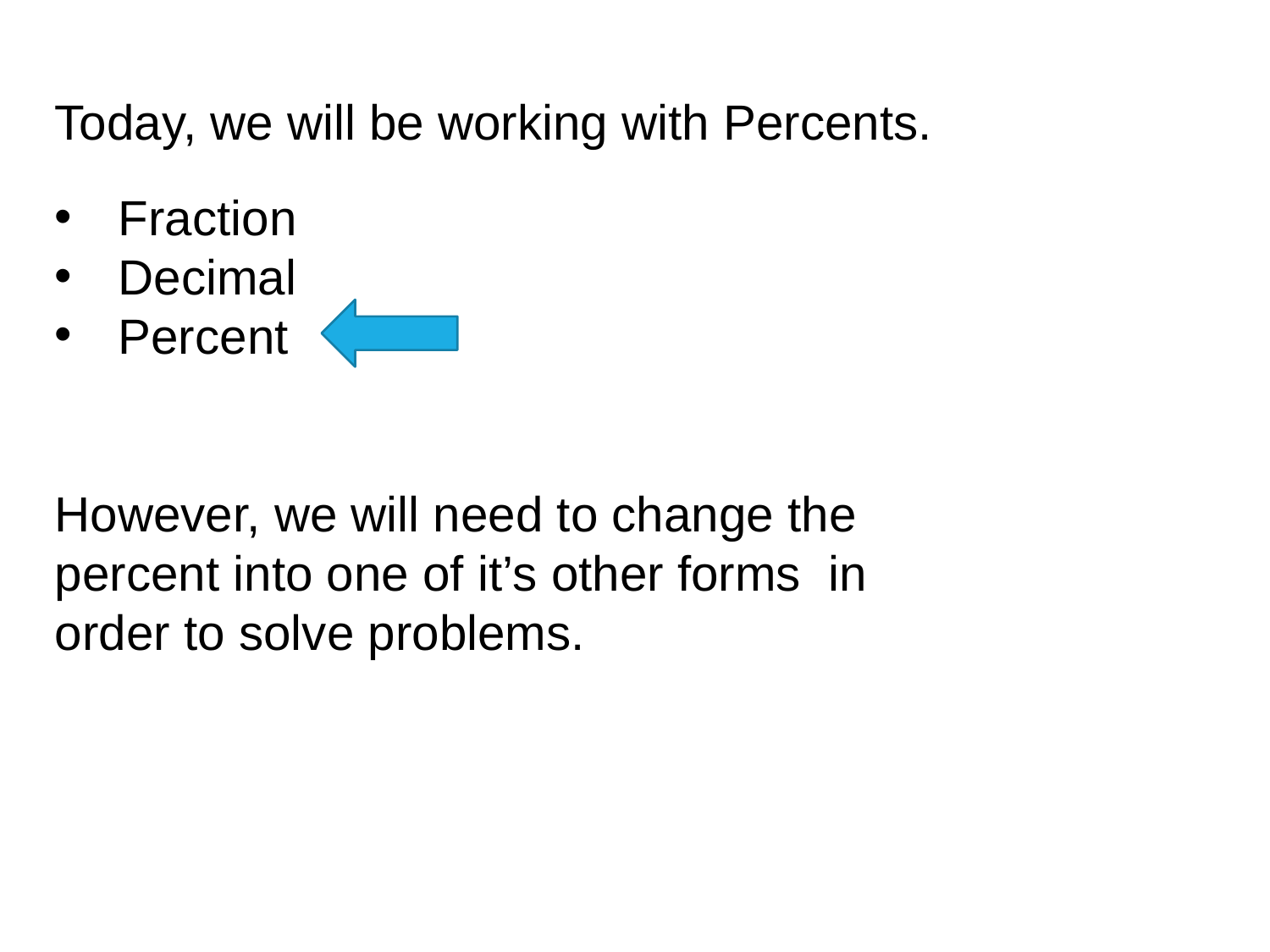

Today, we will be working with Percents.
Fraction
Decimal
Percent

However, we will need to change the percent into one of it’s other forms  in order to solve problems.